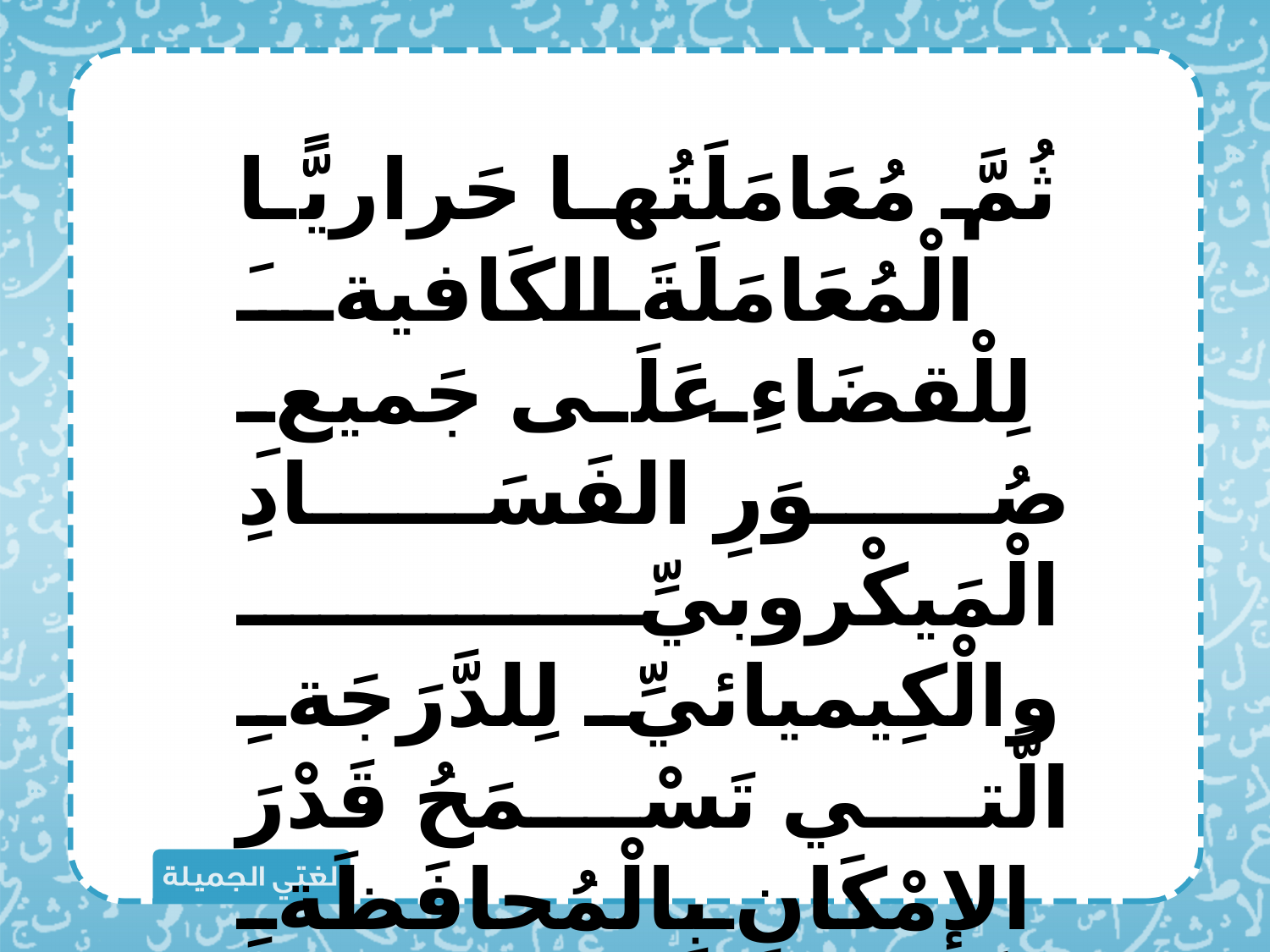

ثُمَّ مُعَامَلَتُها حَراريًّا الْمُعَامَلَةَ الكَافيةَ لِلْقضَاءِ عَلَى جَميعِ صُوَرِ الفَسَادِ الْمَيكْروبيِّ والْكِيميائيِّ لِلدَّرَجَةِ الَّتي تَسْمَحُ قَدْرَ الإِمْكَانِ بِالْمُحافَظَةِ عَلَى الصِّفَاتِ الْمَرغُوبةِ في الْغِذَاءِ.